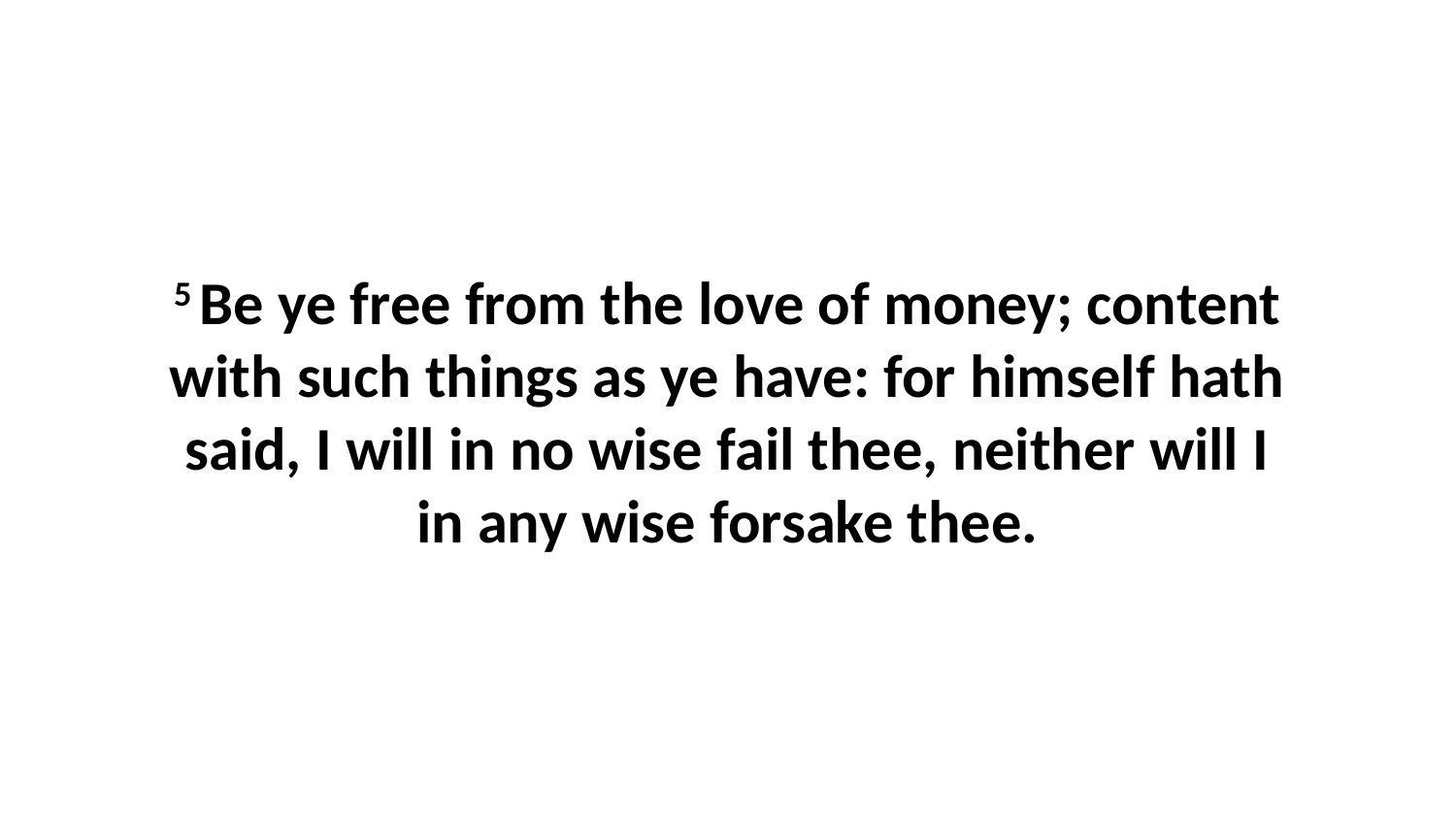

5 Be ye free from the love of money; content with such things as ye have: for himself hath said, I will in no wise fail thee, neither will I in any wise forsake thee.